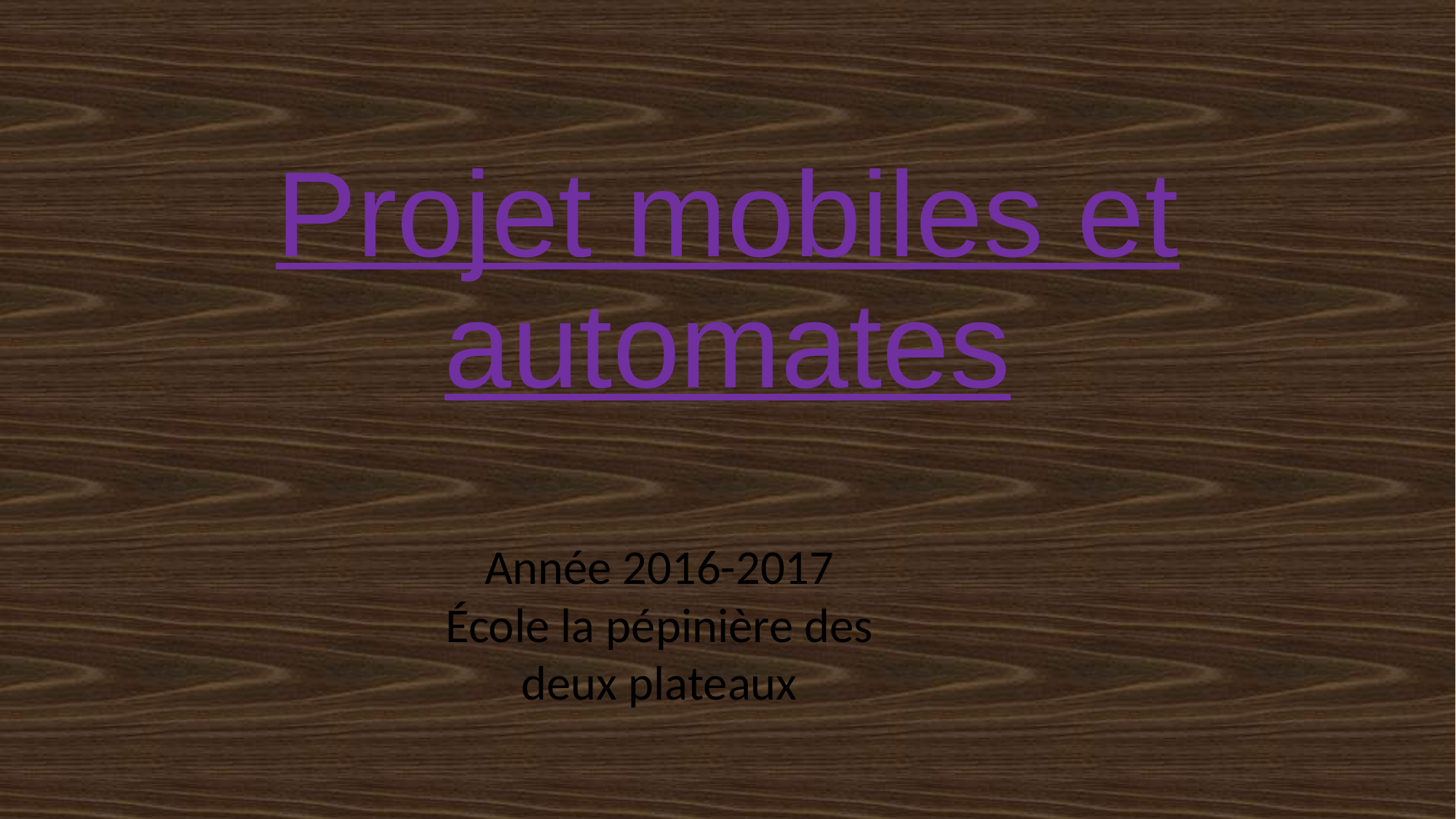

# Projet mobiles et automates
Année 2016-2017
École la pépinière des deux plateaux